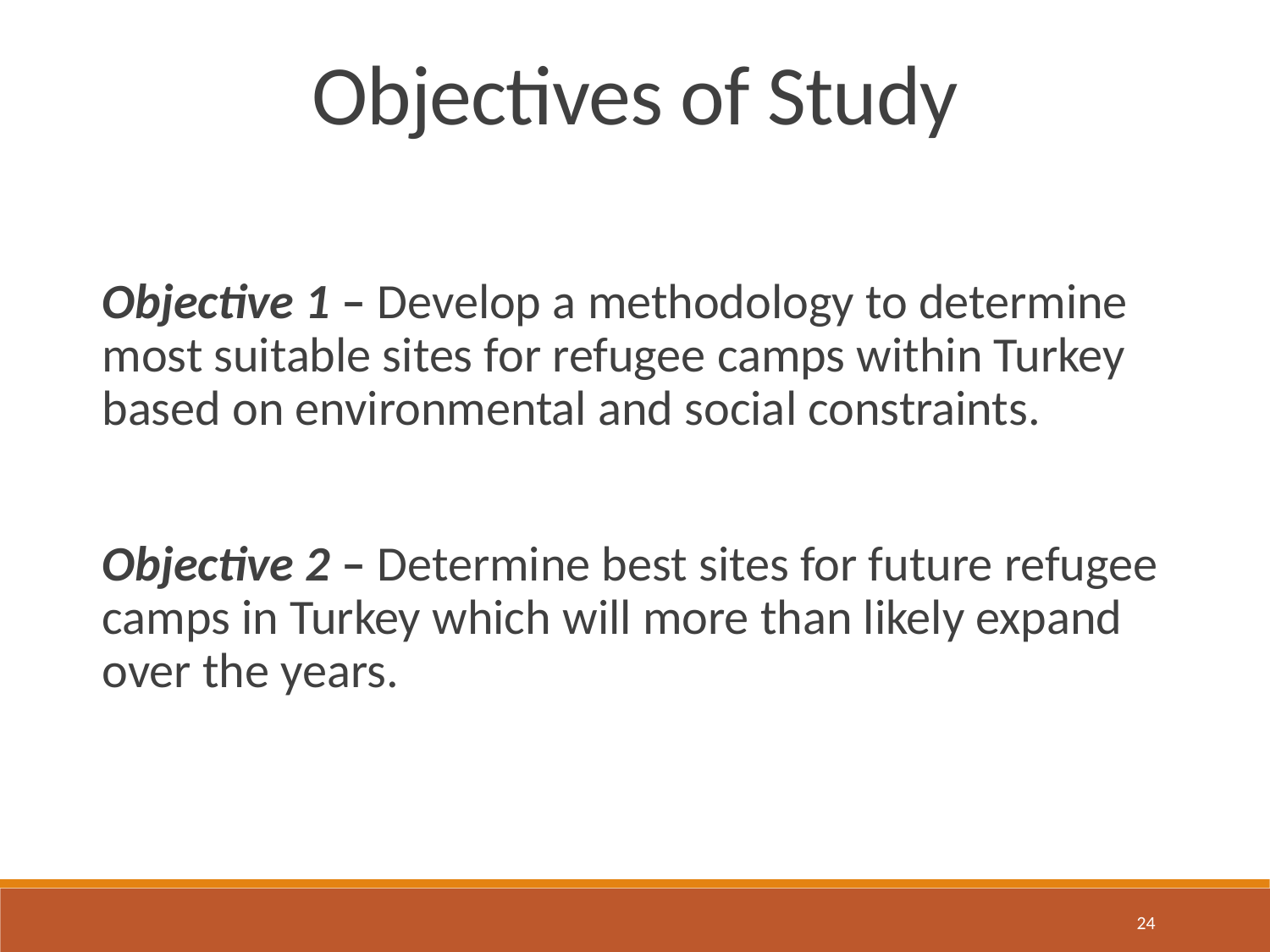

Objectives of Study
Objective 1 – Develop a methodology to determine most suitable sites for refugee camps within Turkey based on environmental and social constraints.

Objective 2 – Determine best sites for future refugee camps in Turkey which will more than likely expand over the years.

24